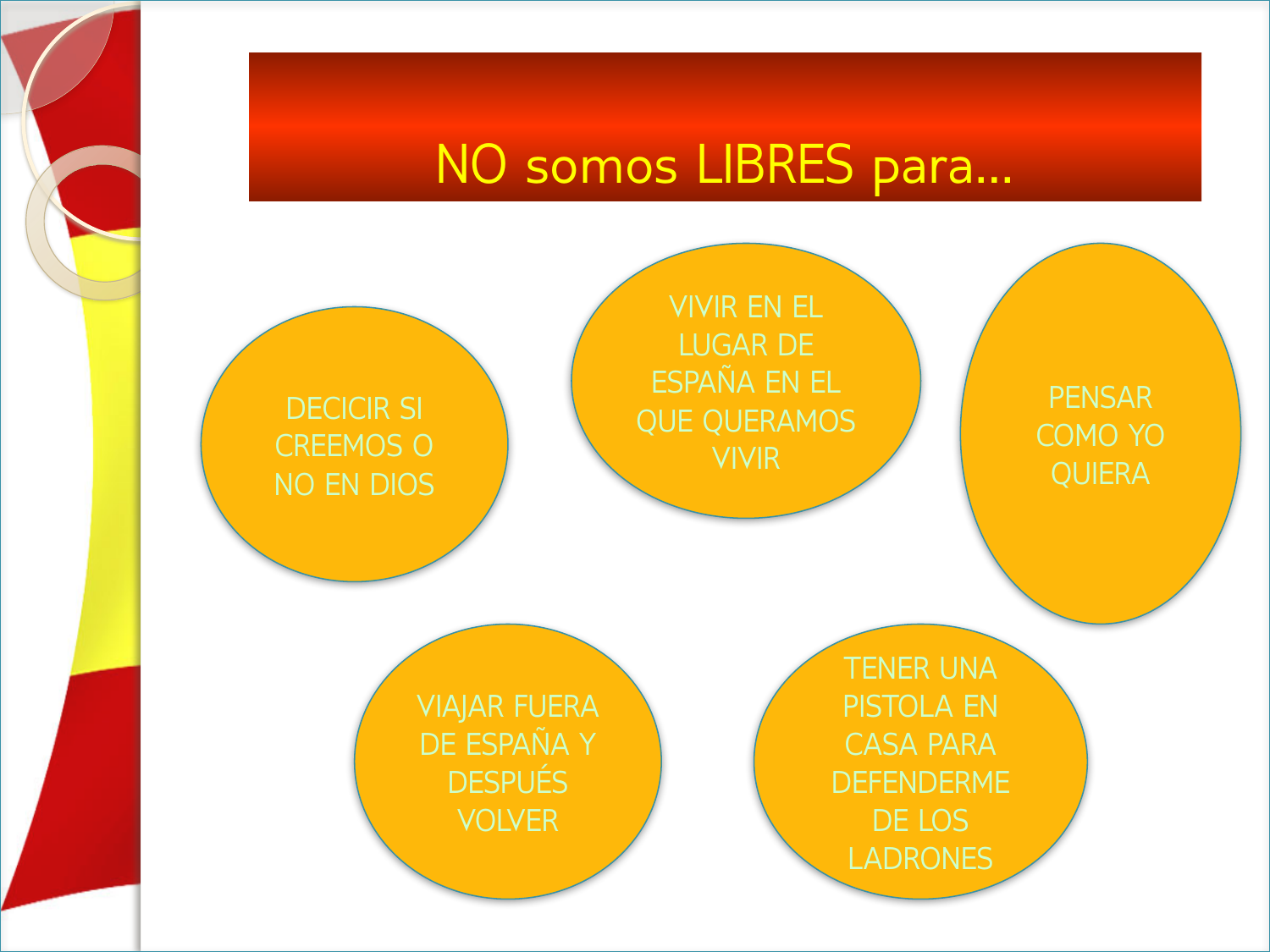

NO somos LIBRES para…
VIVIR EN EL LUGAR DE ESPAÑA EN EL QUE QUERAMOS VIVIR
PENSAR COMO YO QUIERA
DECICIR SI CREEMOS O NO EN DIOS
VIAJAR FUERA DE ESPAÑA Y DESPUÉS VOLVER
TENER UNA PISTOLA EN CASA PARA DEFENDERME DE LOS LADRONES